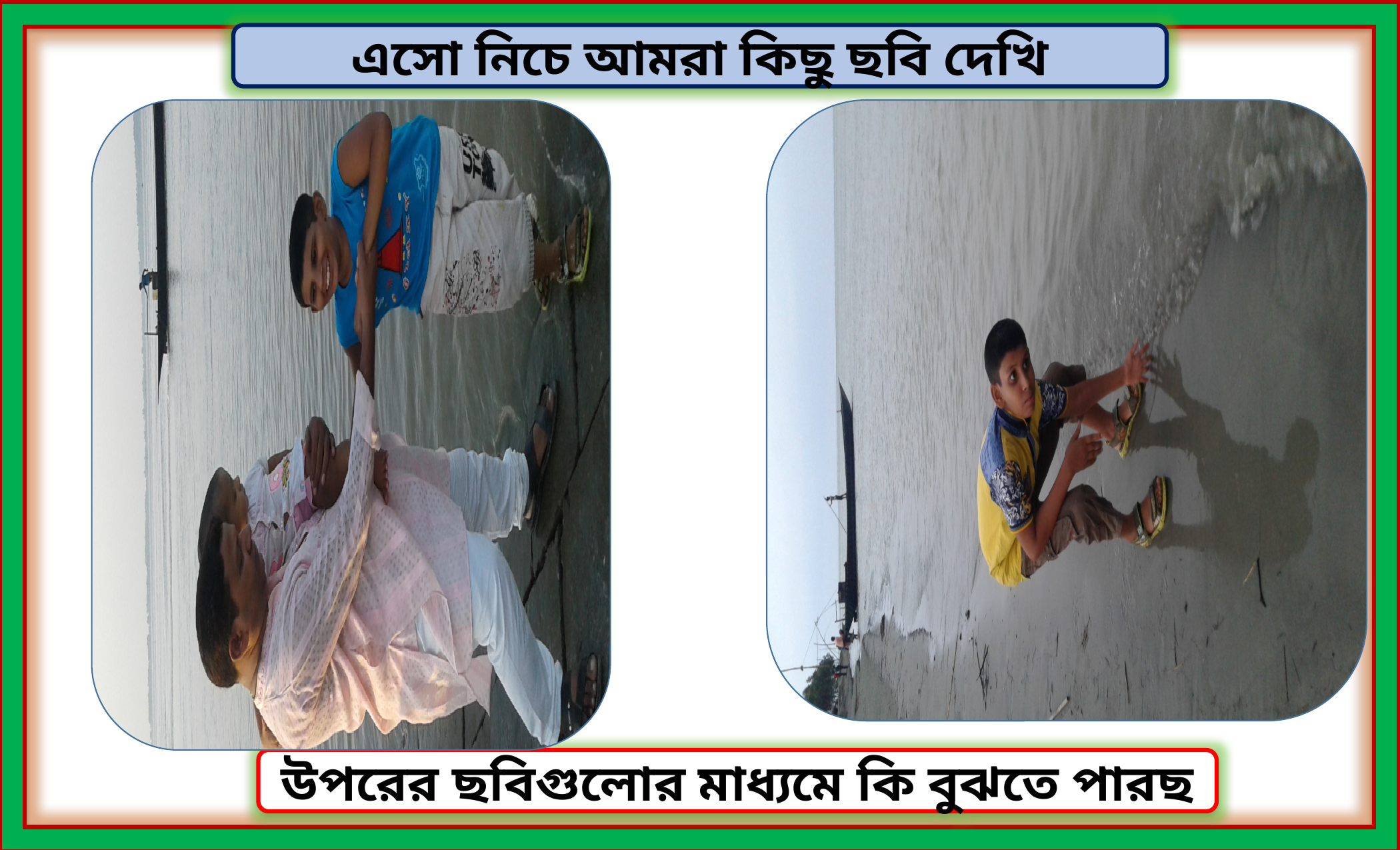

এসো নিচে আমরা কিছু ছবি দেখি

উপরের ছবিগুলোর মাধ্যমে কি বুঝতে পারছ